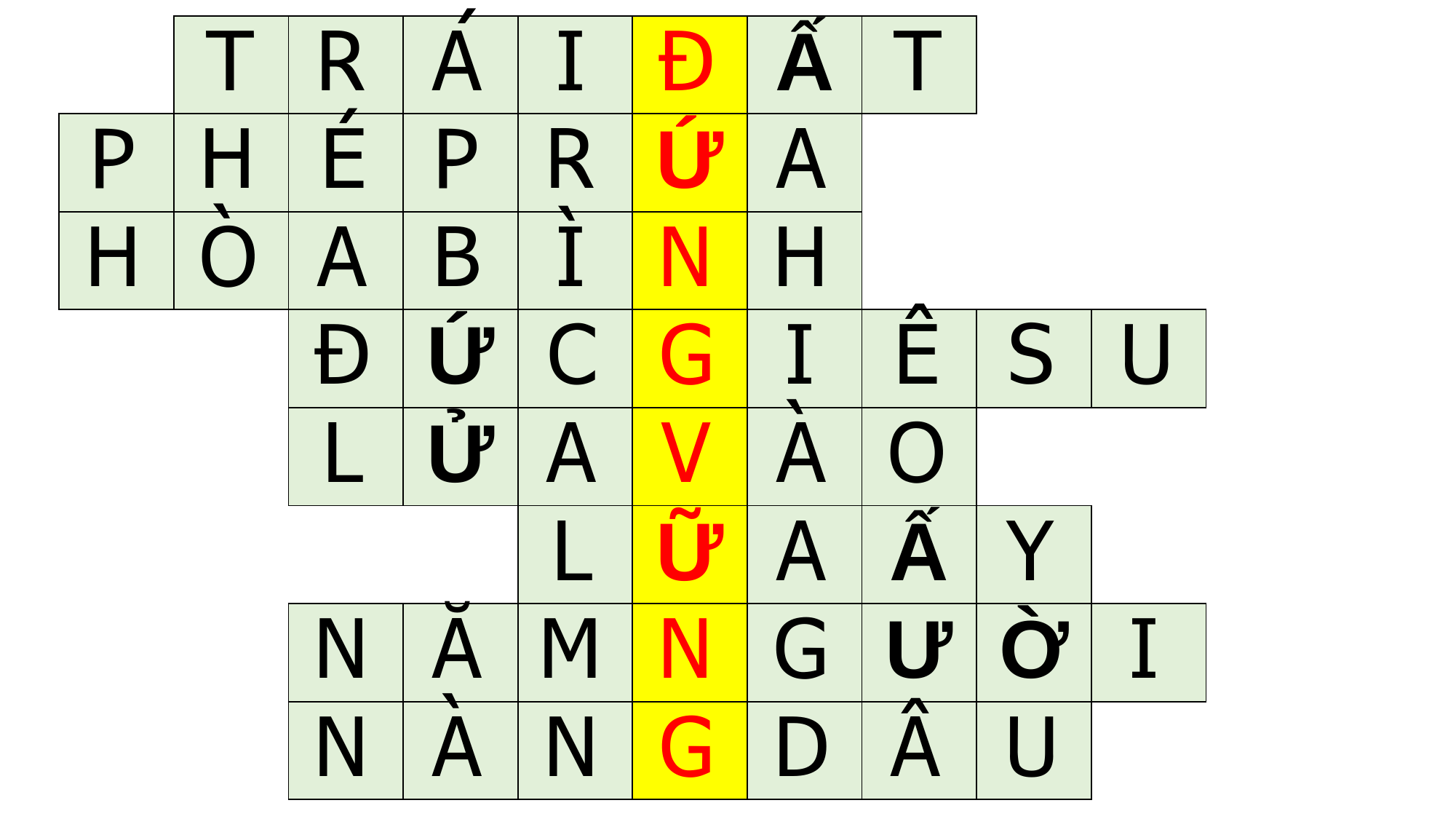

|  | T | R | Á | I | Đ | Ấ | T |  |  |  |  |
| --- | --- | --- | --- | --- | --- | --- | --- | --- | --- | --- | --- |
| P | H | É | P | R | Ứ | A |  |  |  |  |  |
| H | Ò | A | B | Ì | N | H |  |  |  |  |  |
|  |  | Đ | Ứ | C | G | I | Ê | S | U |  |  |
|  |  | L | Ử | A | V | À | O |  |  |  |  |
|  |  |  |  | L | Ữ | A | Ấ | Y |  |  |  |
|  |  | N | Ă | M | N | G | Ư | Ờ | I |  |  |
|  |  | N | À | N | G | D | Â | U |  |  |  |